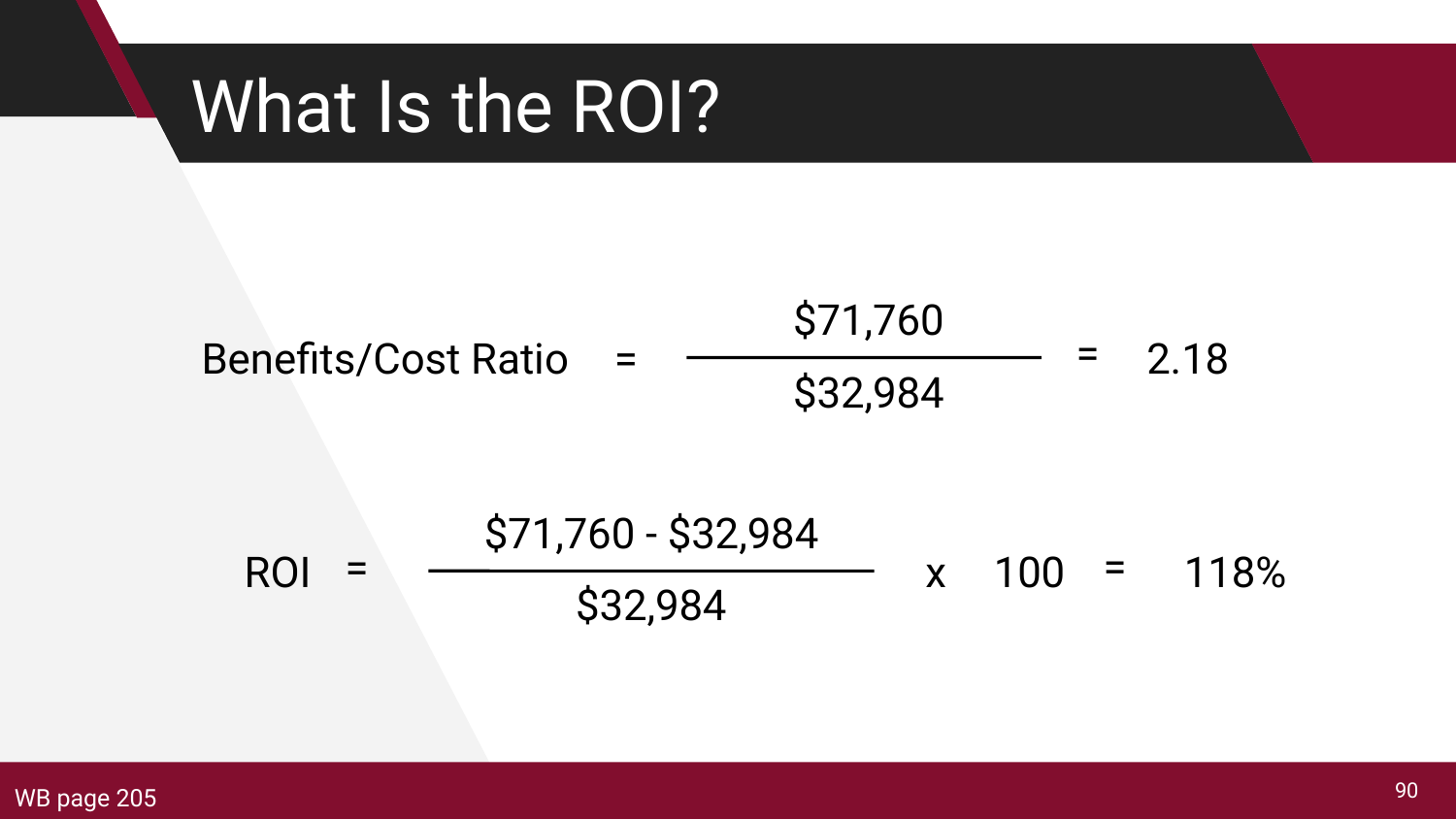

# What Is the ROI?
$71,760
$32,984
=
Benefits/Cost Ratio
=
2.18

$71,760 - $32,984
$32,984
=
118%
ROI
=
x
100

WB page 205